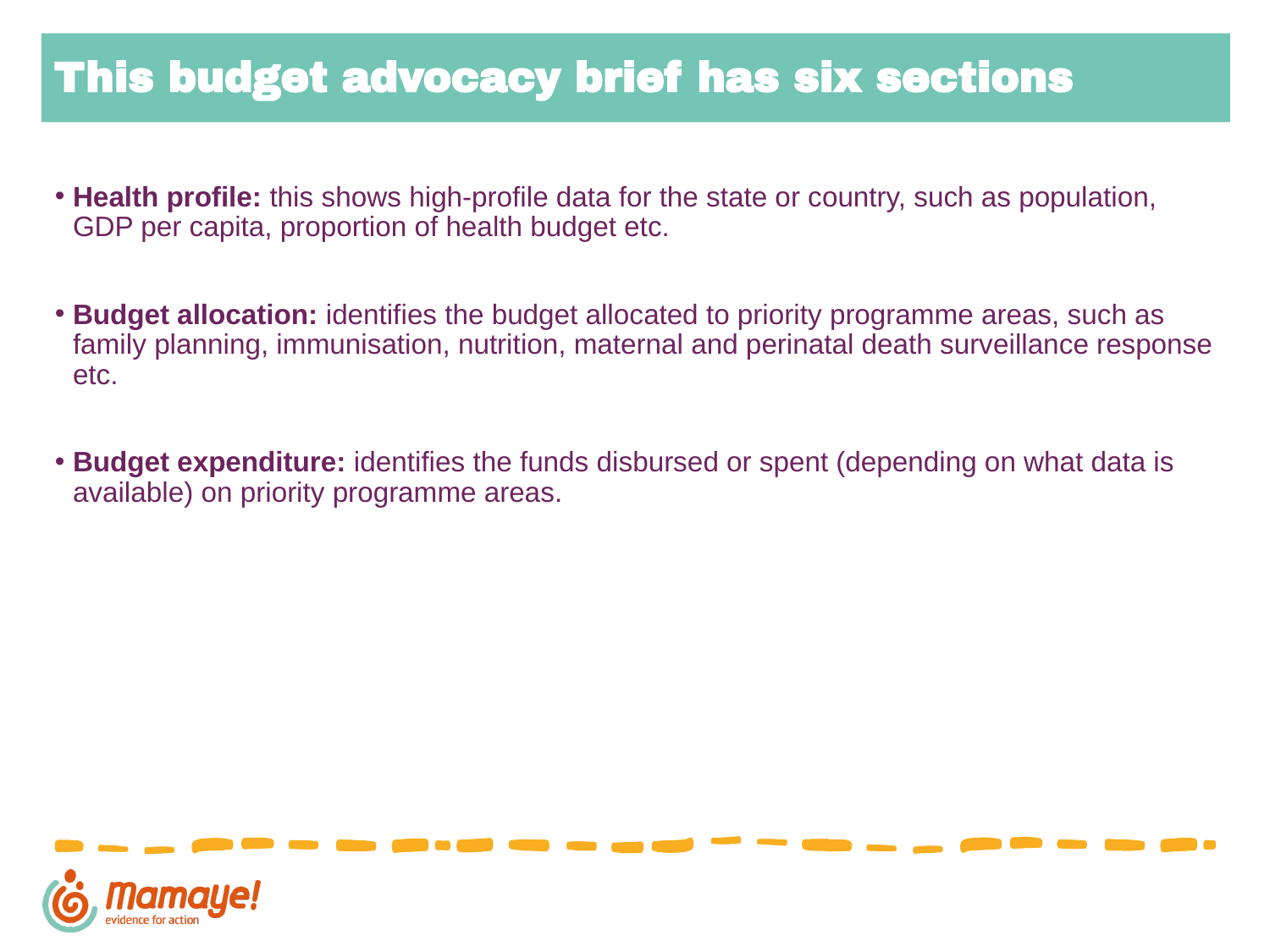

# This budget advocacy brief has six sections
Health profile: this shows high-profile data for the state or country, such as population, GDP per capita, proportion of health budget etc.

Budget allocation: identifies the budget allocated to priority programme areas, such as family planning, immunisation, nutrition, maternal and perinatal death surveillance response etc.

Budget expenditure: identifies the funds disbursed or spent (depending on what data is available) on priority programme areas.